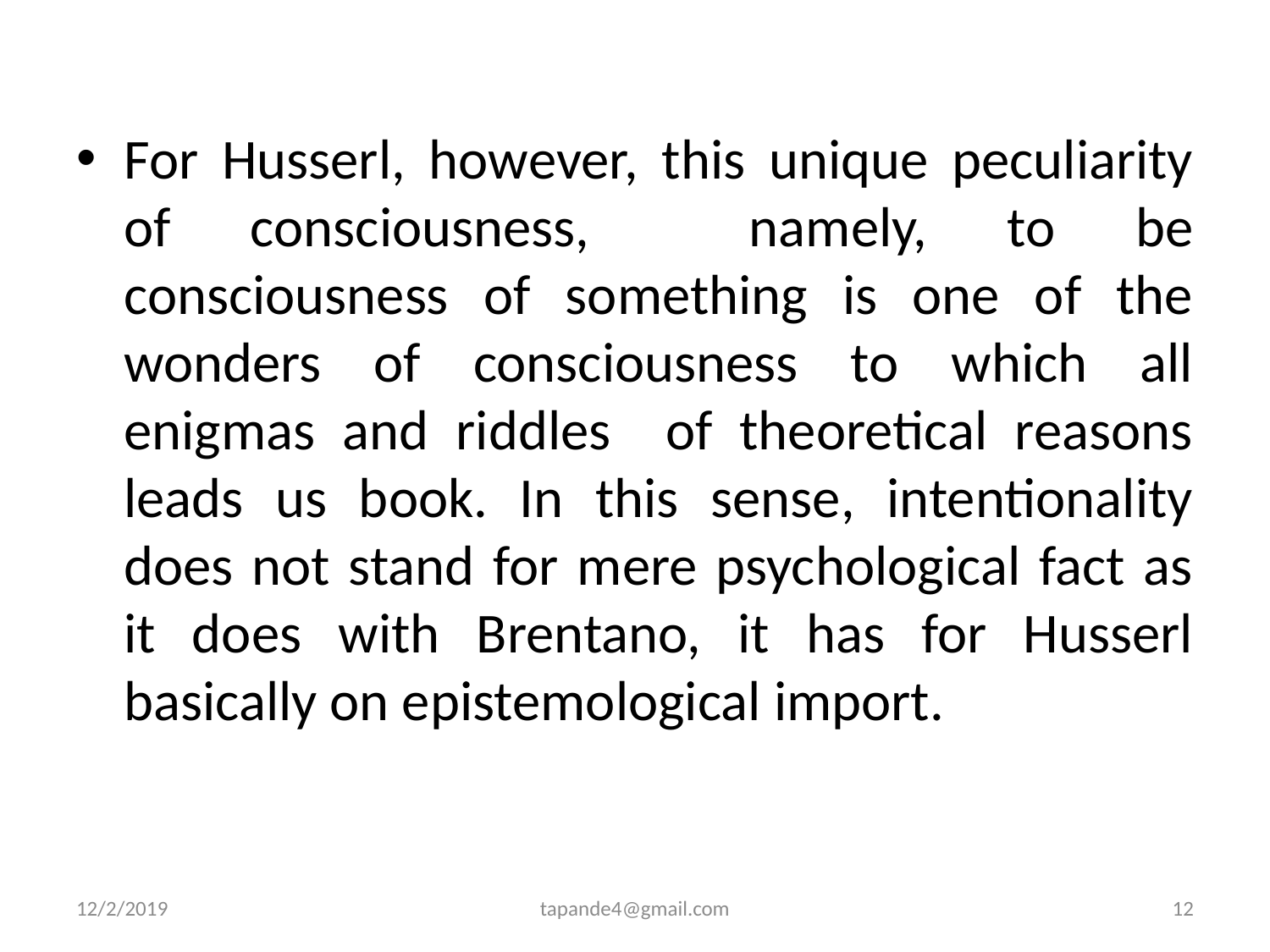

For Husserl, however, this unique peculiarity of consciousness,  namely, to be consciousness of something is one of the wonders of consciousness to which all enigmas and riddles  of theoretical reasons leads us book. In this sense, intentionality does not stand for mere psychological fact as it does with Brentano, it has for Husserl basically on epistemological import.

12/2/2019
tapande4@gmail.com
12